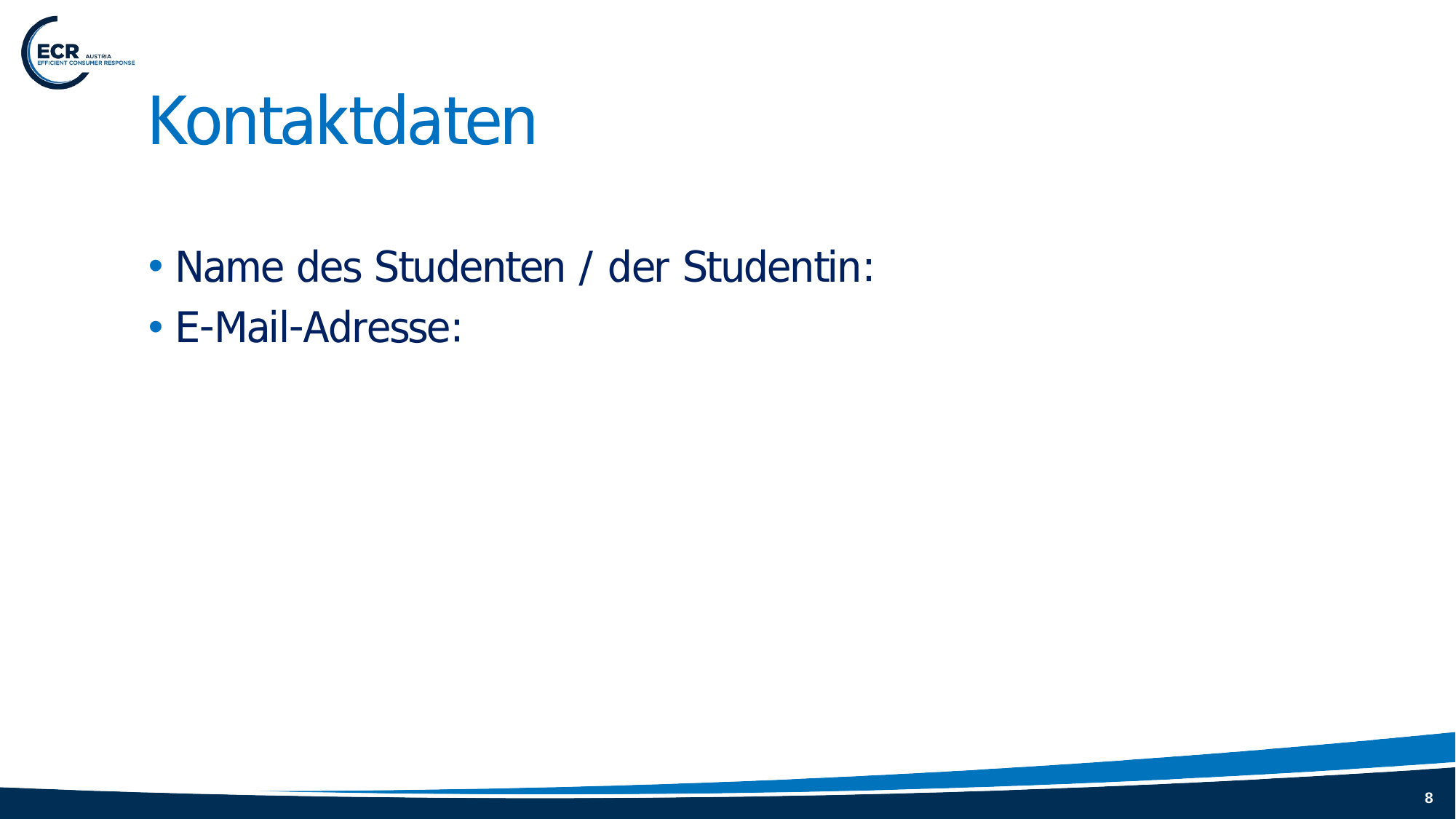

# Kontaktdaten
Name des Studenten / der Studentin:
E-Mail-Adresse:
8